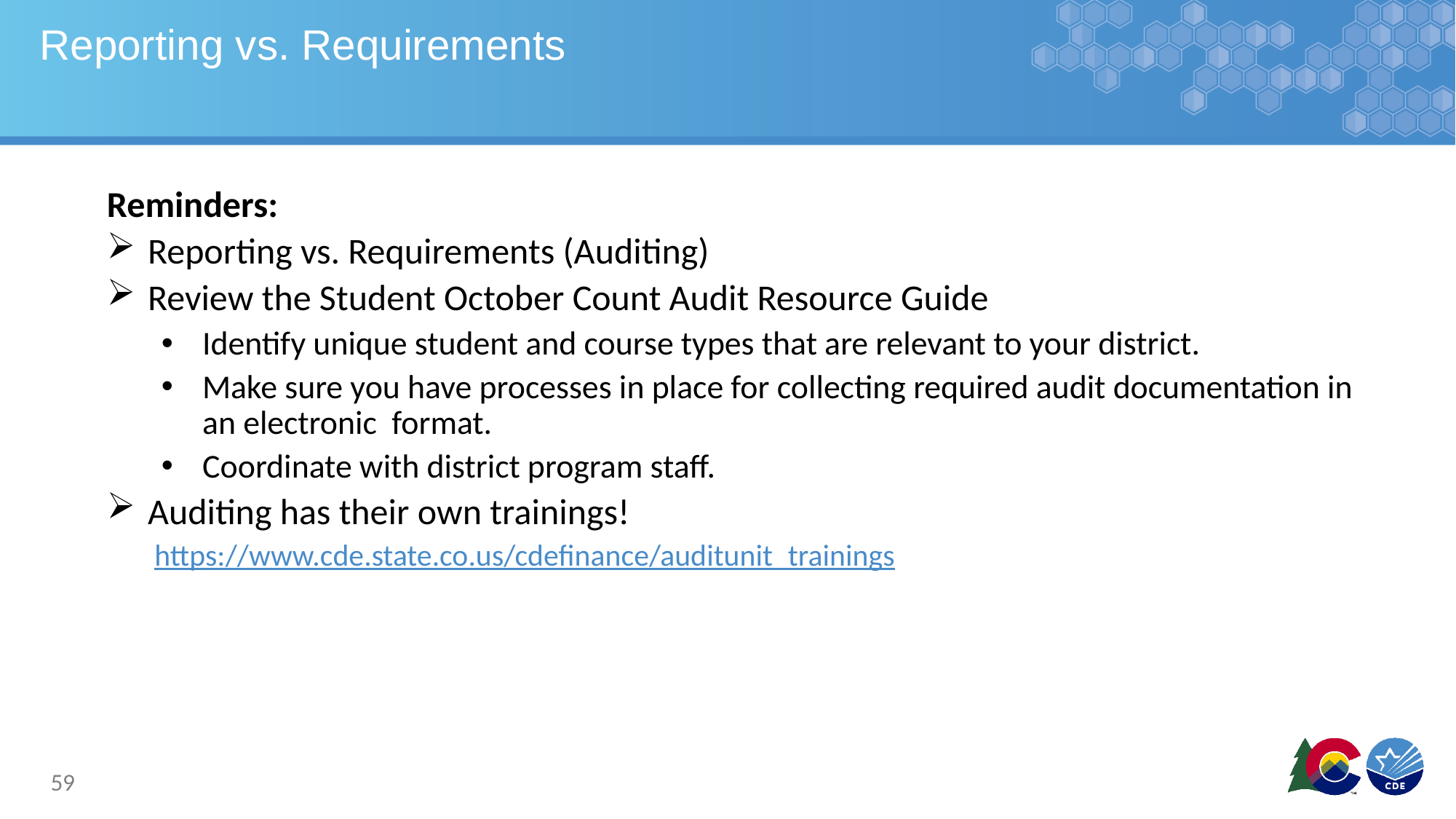

# Reporting vs. Requirements
Reminders:
Reporting vs. Requirements (Auditing)
Review the Student October Count Audit Resource Guide
Identify unique student and course types that are relevant to your district.
Make sure you have processes in place for collecting required audit documentation in an electronic  format.
Coordinate with district program staff.
Auditing has their own trainings!
https://www.cde.state.co.us/cdefinance/auditunit_trainings
59